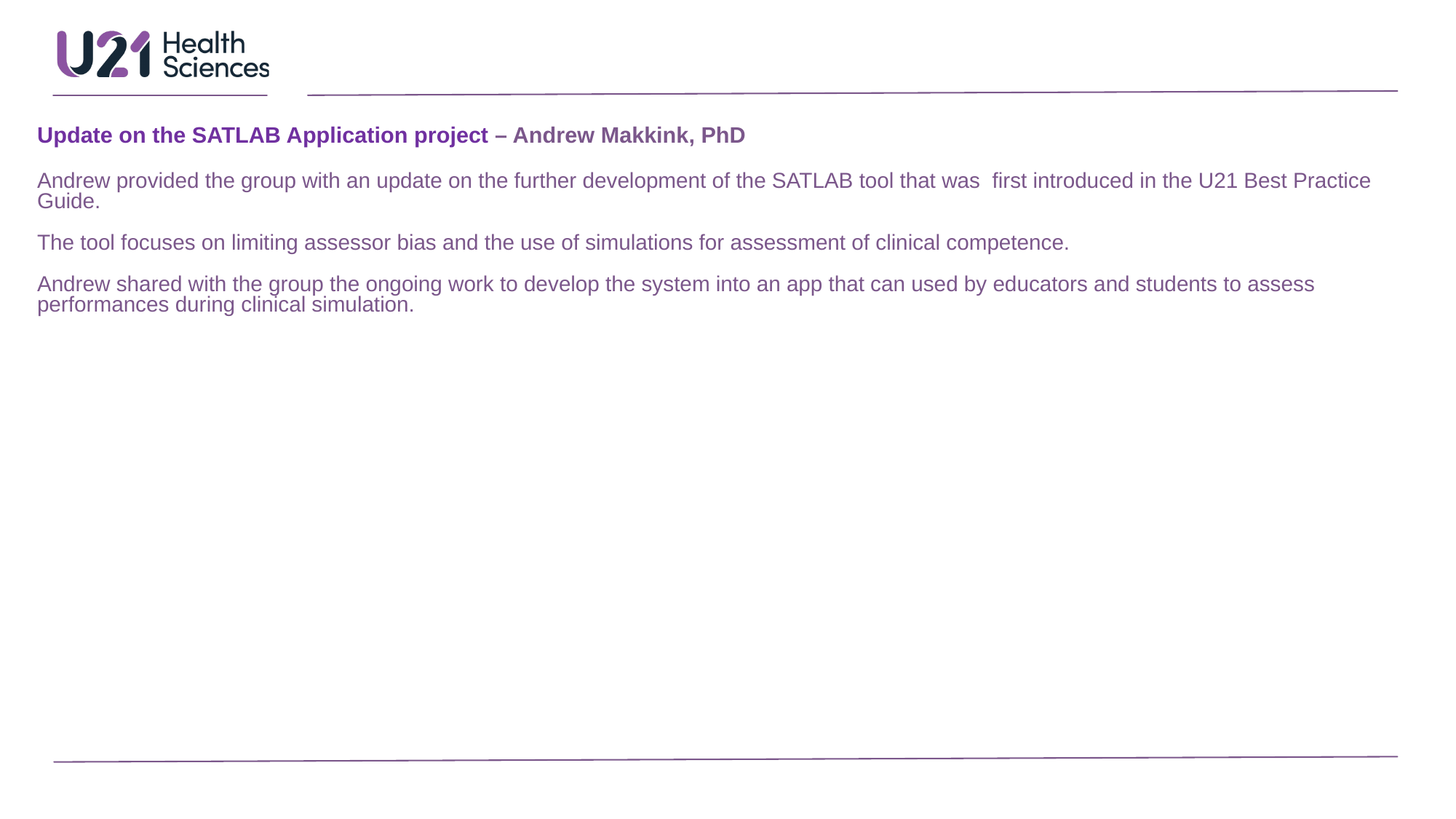

# Update on the SATLAB Application project – Andrew Makkink, PhD Andrew provided the group with an update on the further development of the SATLAB tool that was  first introduced in the U21 Best Practice Guide. The tool focuses on limiting assessor bias and the use of simulations for assessment of clinical competence. Andrew shared with the group the ongoing work to develop the system into an app that can used by educators and students to assess performances during clinical simulation.